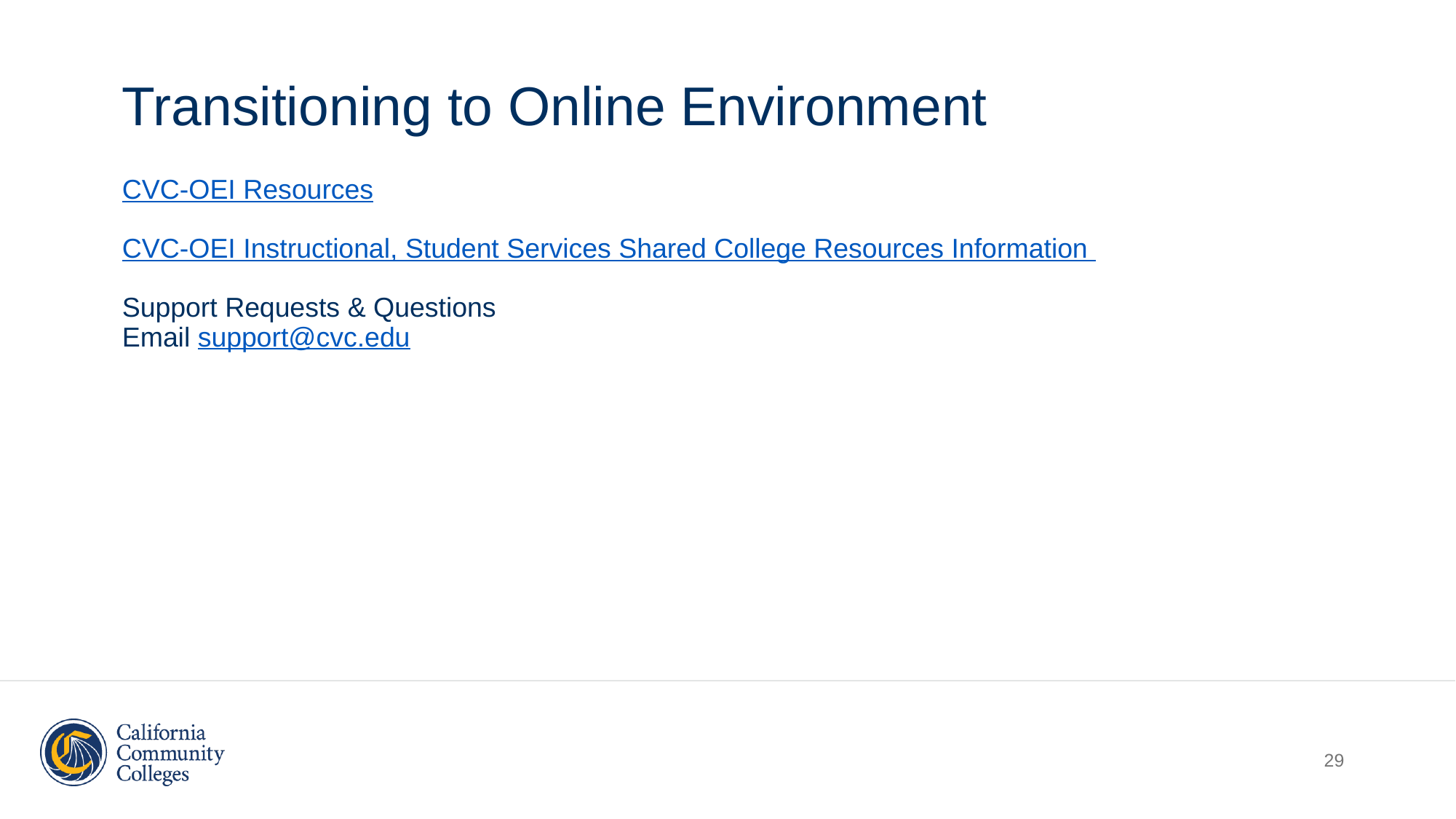

Transitioning to Online Environment
# CVC-OEI Resources CVC-OEI Instructional, Student Services Shared College Resources Information Support Requests & Questions Email support@cvc.edu
29